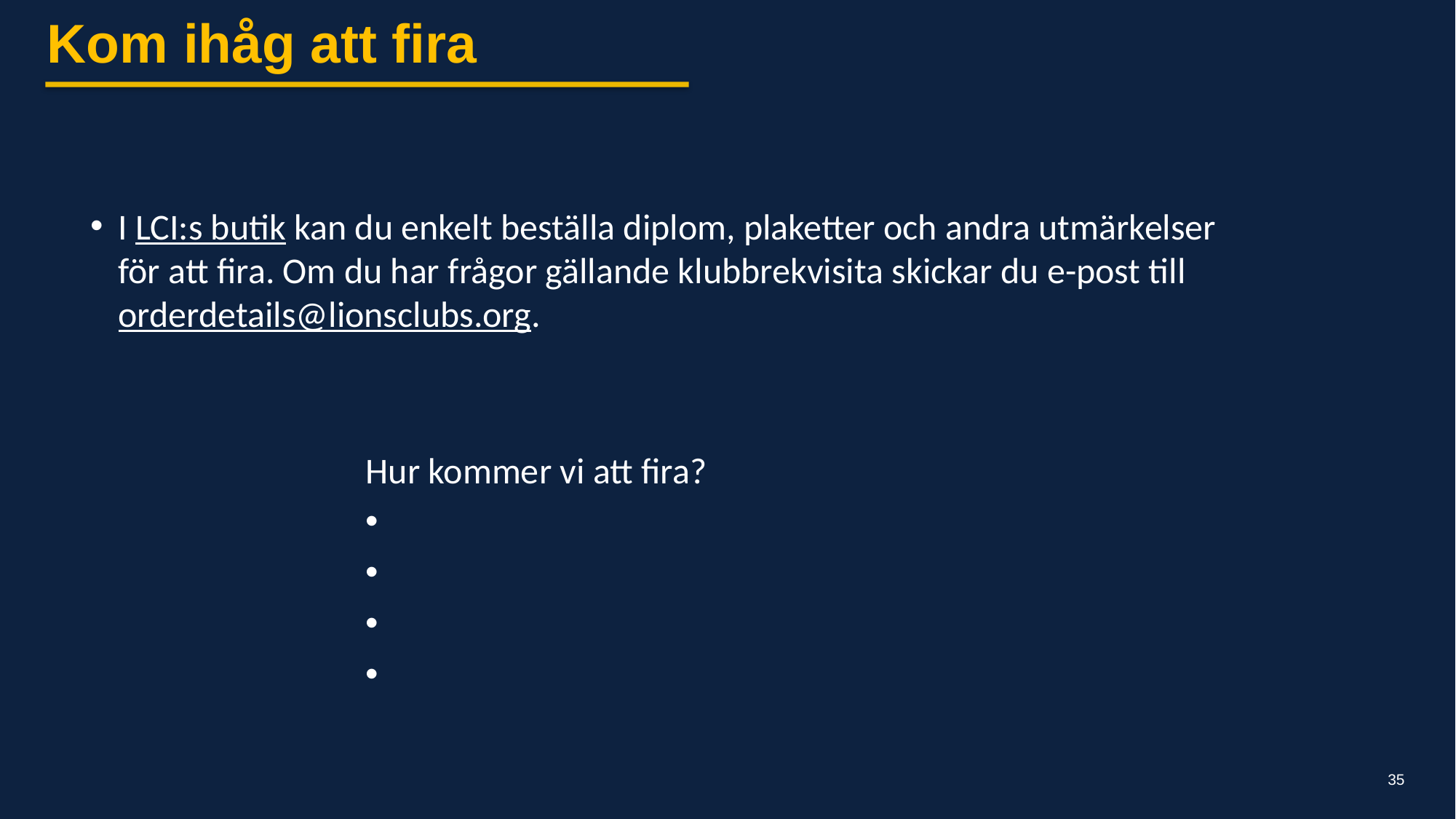

Kom ihåg att fira

I LCI:s butik kan du enkelt beställa diplom, plaketter och andra utmärkelser för att fira. Om du har frågor gällande klubbrekvisita skickar du e-post till orderdetails@lionsclubs.org.
Hur kommer vi att fira?

35